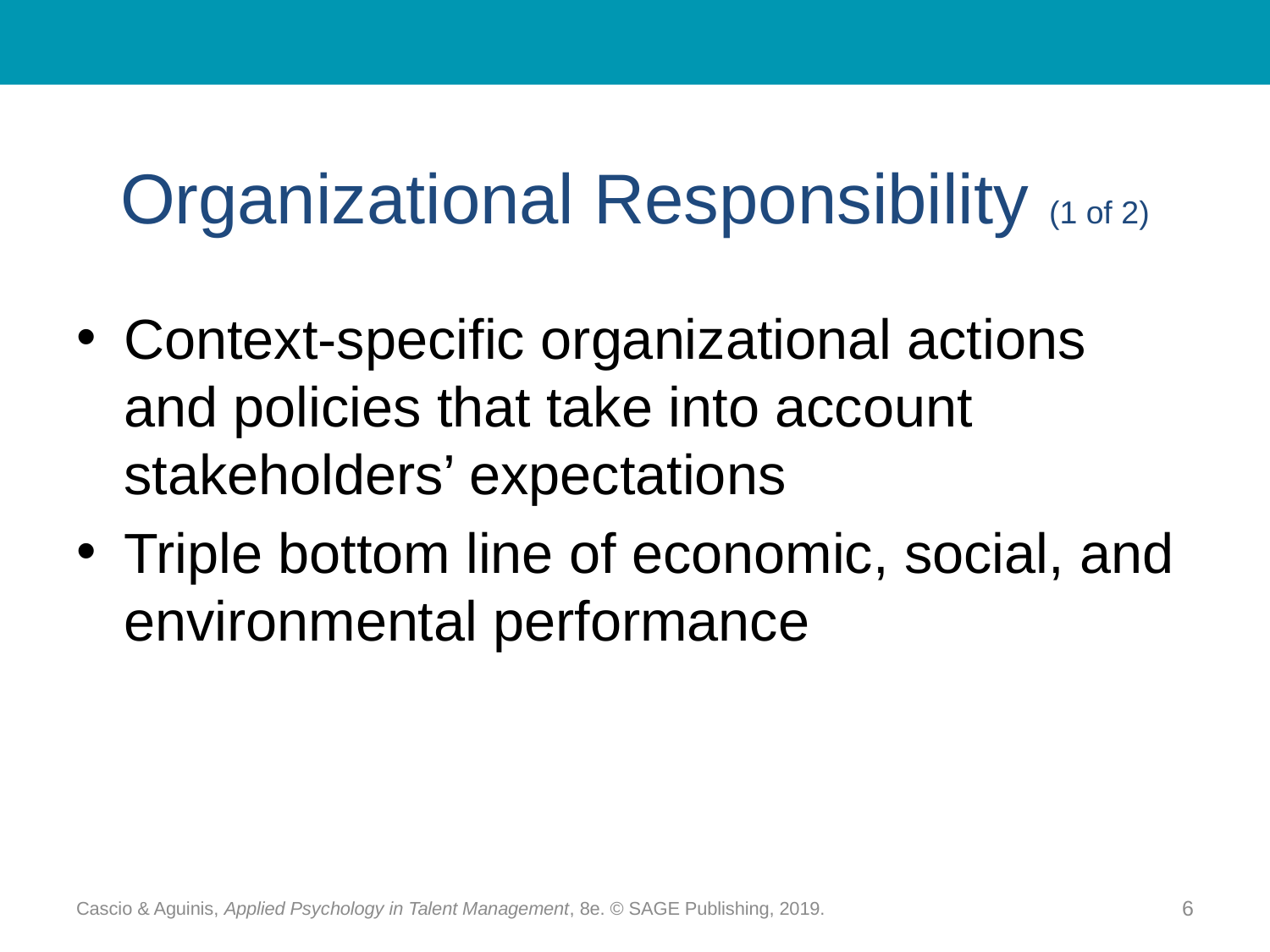

# Organizational Responsibility (1 of 2)
Context-specific organizational actions and policies that take into account stakeholders’ expectations
Triple bottom line of economic, social, and environmental performance
Cascio & Aguinis, Applied Psychology in Talent Management, 8e. © SAGE Publishing, 2019.
6